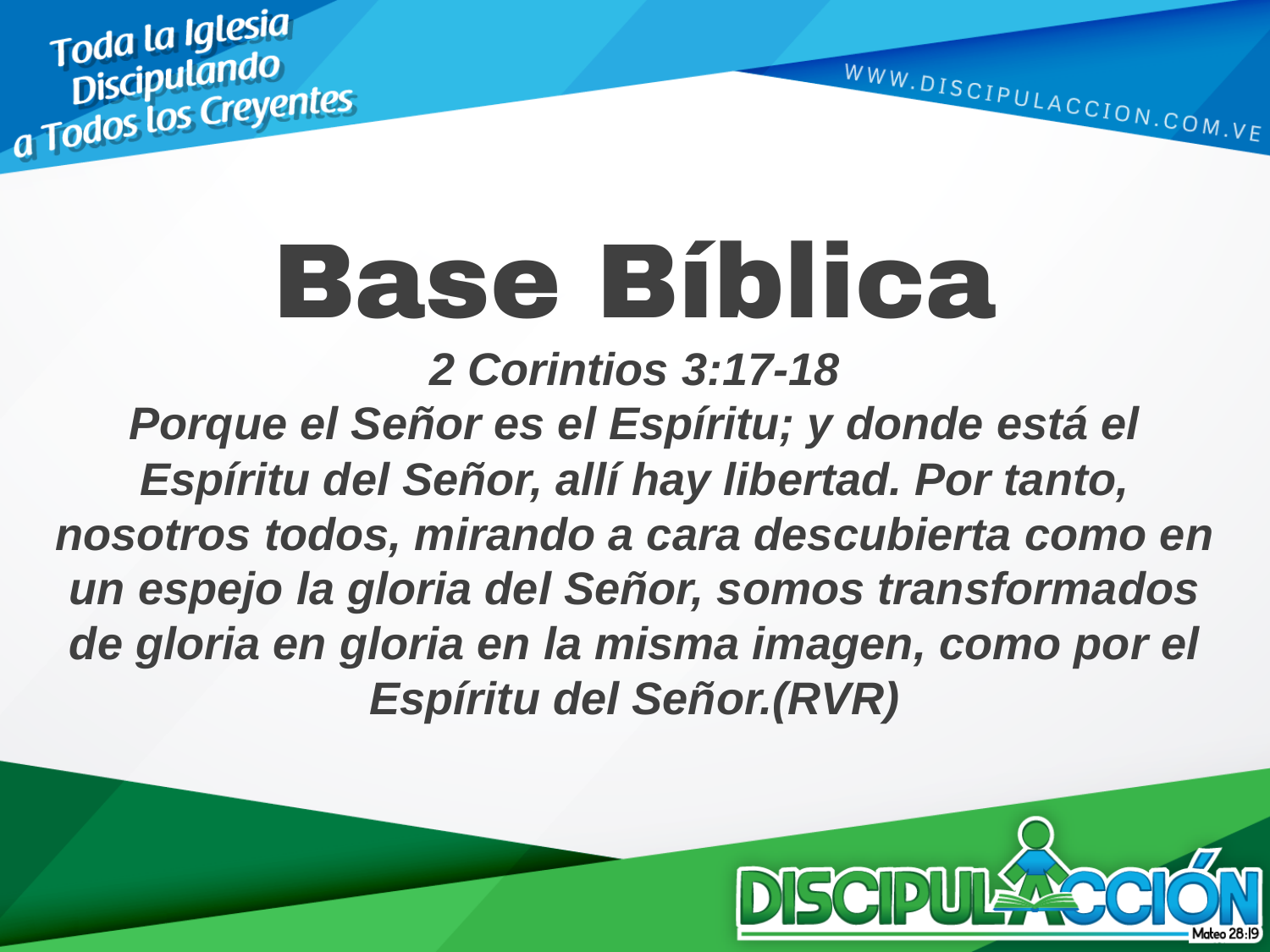

Base Bíblica
2 Corintios 3:17-18
Porque el Señor es el Espíritu; y donde está el Espíritu del Señor, allí hay libertad. Por tanto, nosotros todos, mirando a cara descubierta como en un espejo la gloria del Señor, somos transformados de gloria en gloria en la misma imagen, como por el Espíritu del Señor.(RVR)